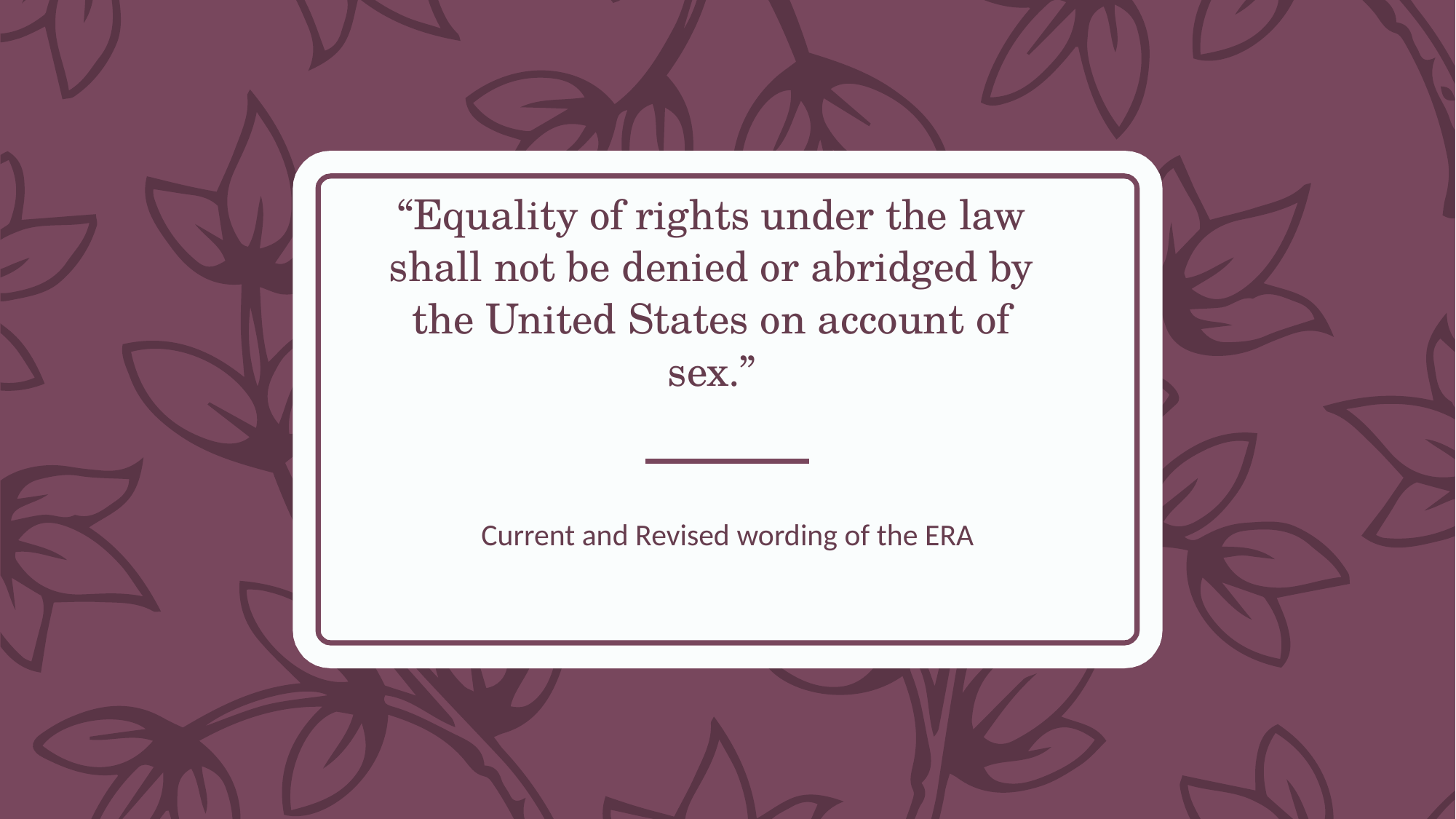

# “Equality of rights under the law shall not be denied or abridged by the United States on account of sex.”
Current and Revised wording of the ERA